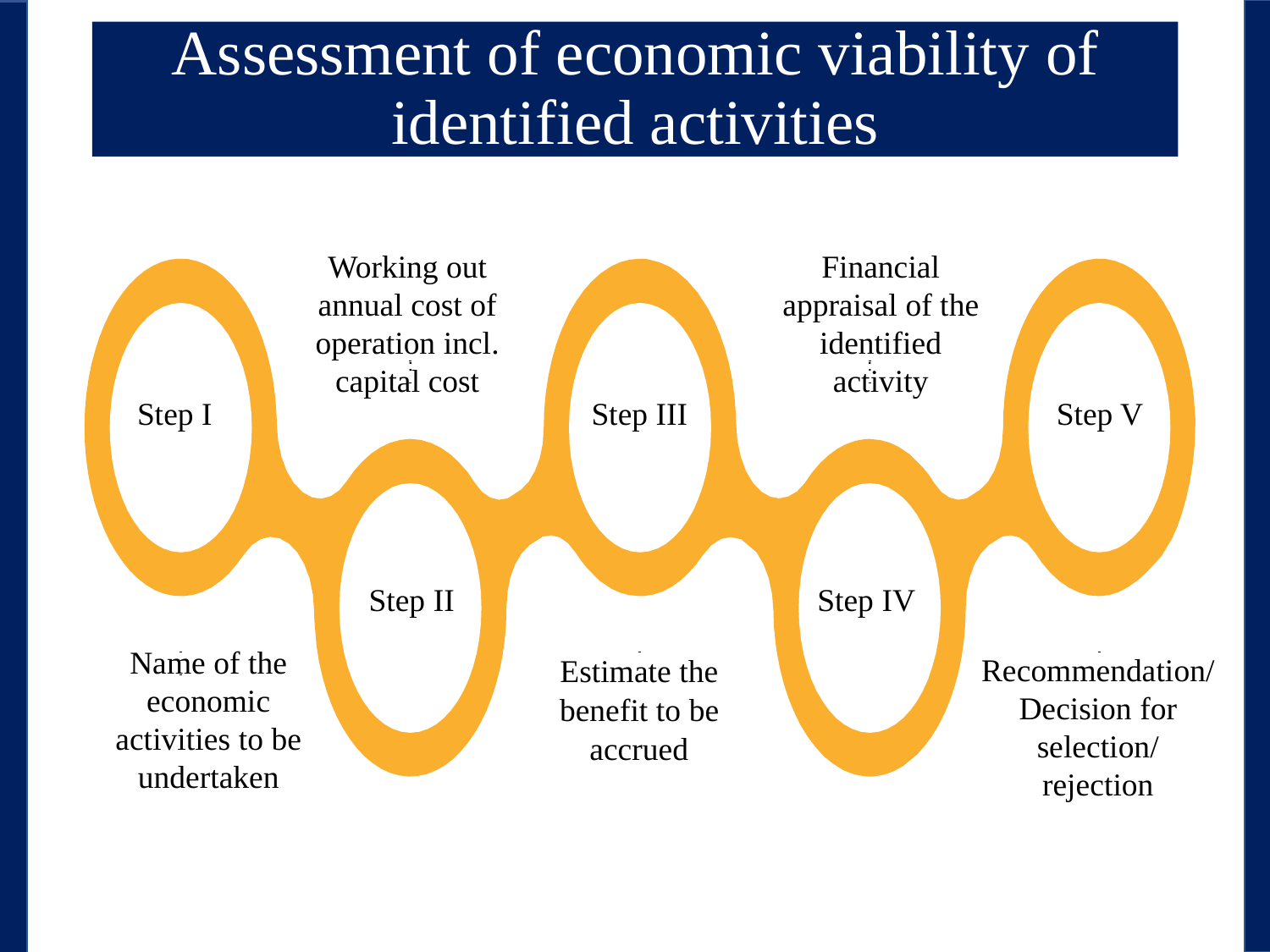

# Assessment of economic viability of identified activities
Financial appraisal of the identified activity
Working out annual cost of operation incl. capital cost

Step I
Step III
Step V
Step II
Step IV
Name of the economic activities to be undertaken
Estimate the benefit to be accrued
Recommendation/ Decision for selection/ rejection